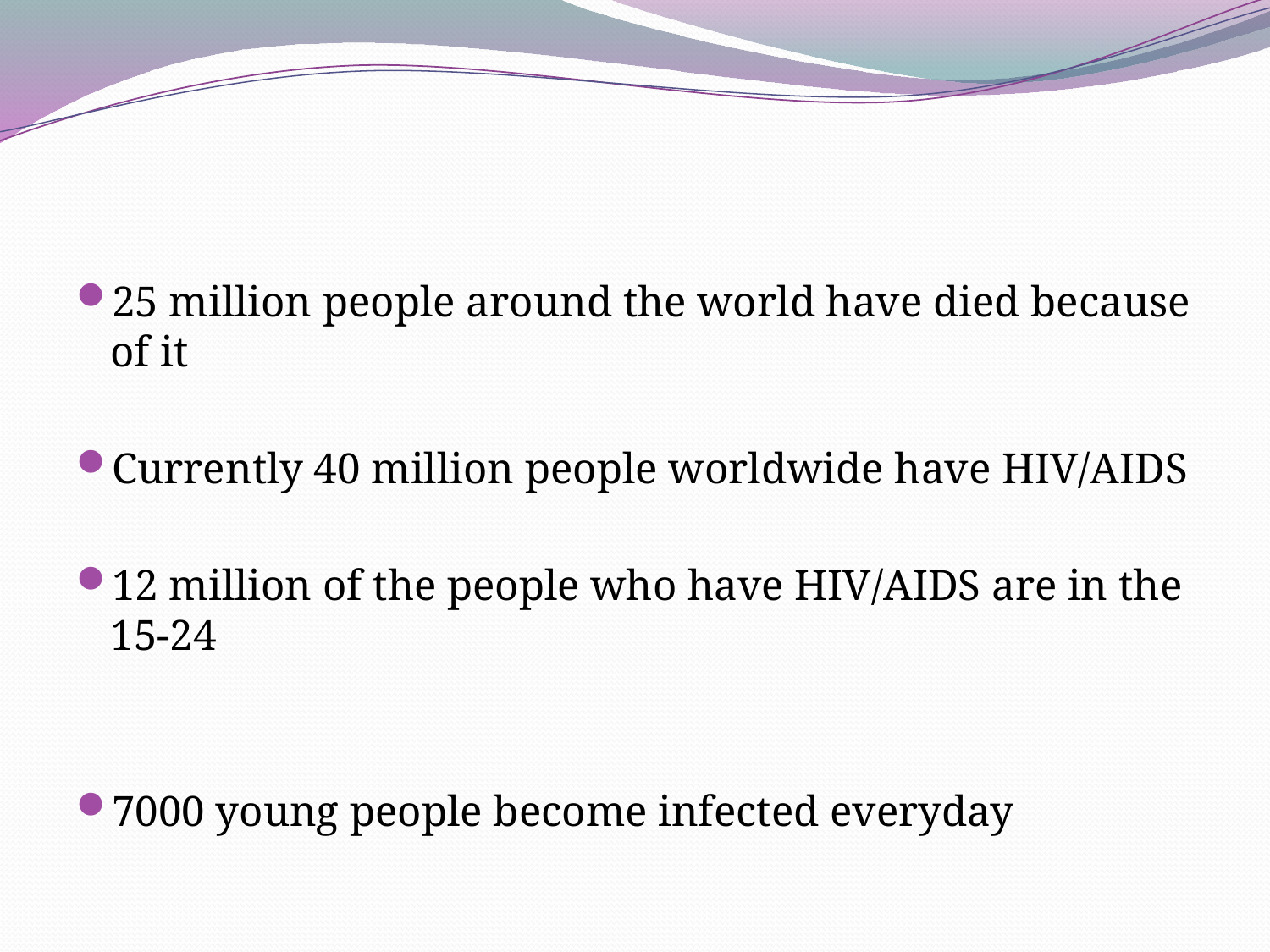

#
25 million people around the world have died because of it

Currently 40 million people worldwide have HIV/AIDS

12 million of the people who have HIV/AIDS are in the 15-24

7000 young people become infected everyday